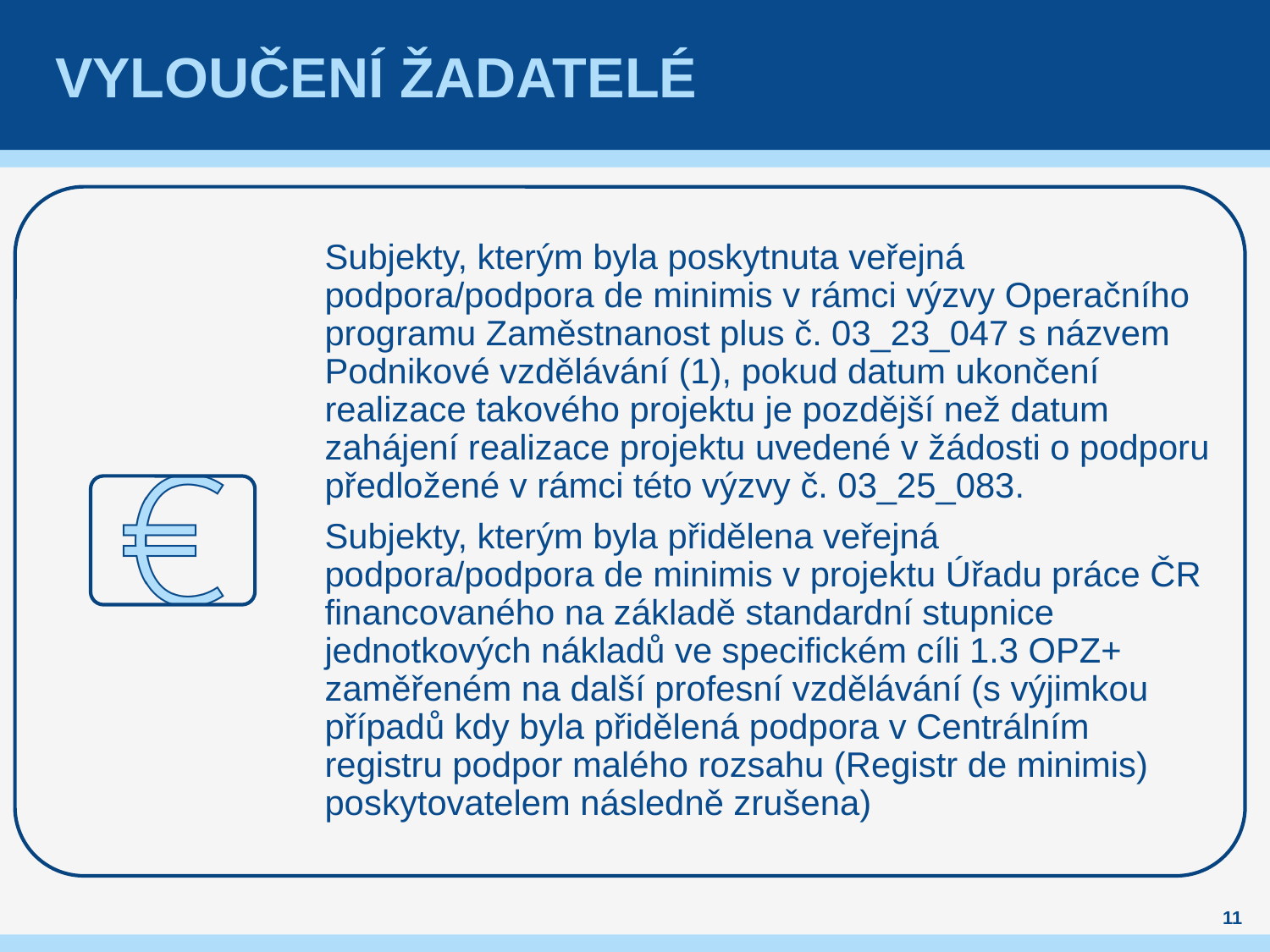

# Vyloučení žadatelé
Subjekty, kterým byla poskytnuta veřejná podpora/podpora de minimis v rámci výzvy Operačního programu Zaměstnanost plus č. 03_23_047 s názvem Podnikové vzdělávání (1), pokud datum ukončení realizace takového projektu je pozdější než datum zahájení realizace projektu uvedené v žádosti o podporu předložené v rámci této výzvy č. 03_25_083.
Subjekty, kterým byla přidělena veřejná podpora/podpora de minimis v projektu Úřadu práce ČR financovaného na základě standardní stupnice jednotkových nákladů ve specifickém cíli 1.3 OPZ+ zaměřeném na další profesní vzdělávání (s výjimkou případů kdy byla přidělená podpora v Centrálním registru podpor malého rozsahu (Registr de minimis) poskytovatelem následně zrušena)
11